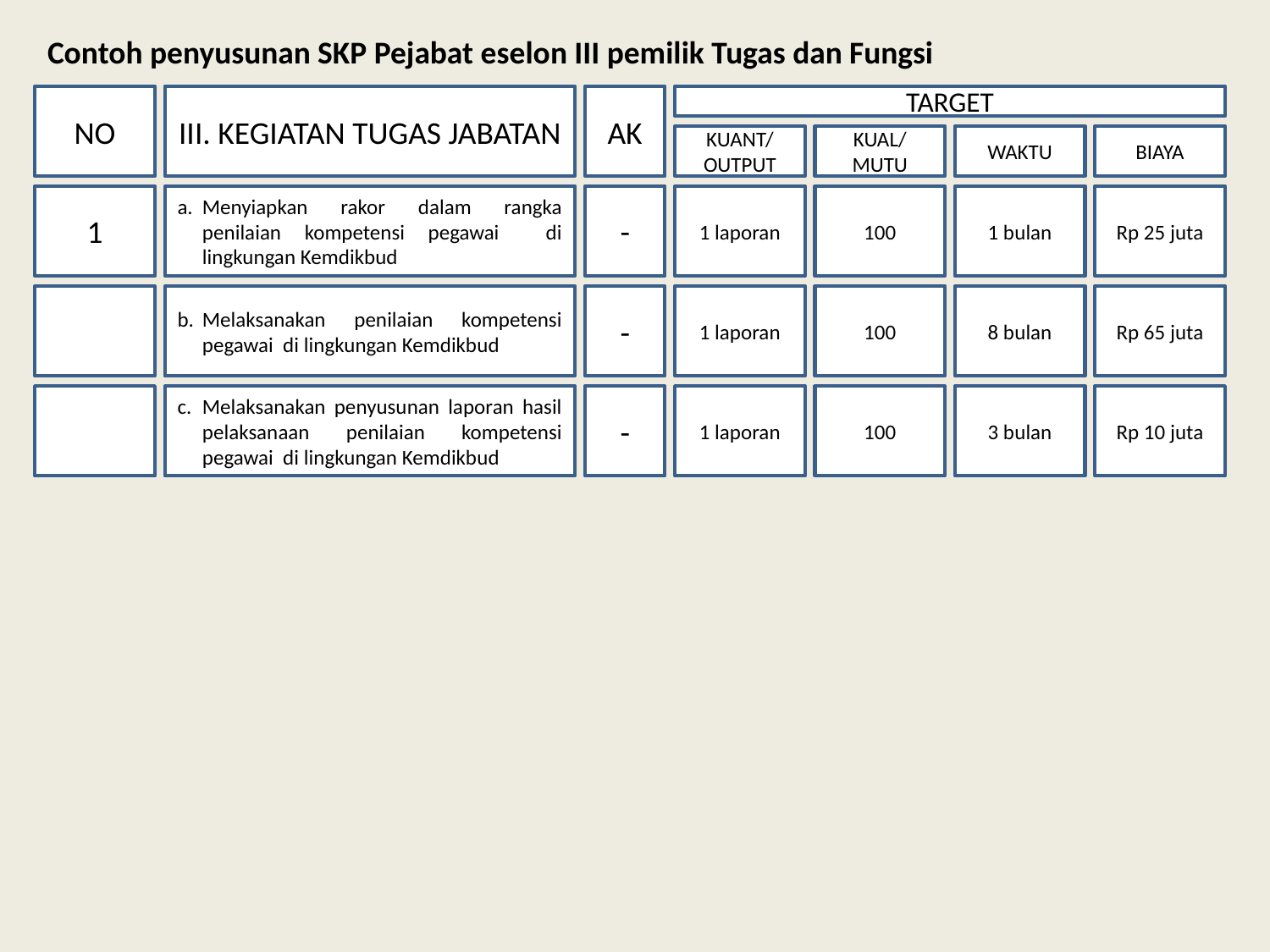

Contoh penyusunan SKP Pejabat eselon III pemilik Tugas dan Fungsi
NO
III. KEGIATAN TUGAS JABATAN
AK
TARGET
KUANT/ OUTPUT
KUAL/ MUTU
WAKTU
BIAYA
1
a.	Menyiapkan rakor dalam rangka penilaian kompetensi pegawai  di lingkungan Kemdikbud
-
1 laporan
100
1 bulan
Rp 25 juta

b.	Melaksanakan penilaian kompetensi pegawai  di lingkungan Kemdikbud
-
1 laporan
100
8 bulan
Rp 65 juta

c.	Melaksanakan penyusunan laporan hasil pelaksanaan penilaian kompetensi pegawai  di lingkungan Kemdikbud
-
1 laporan
100
3 bulan
Rp 10 juta